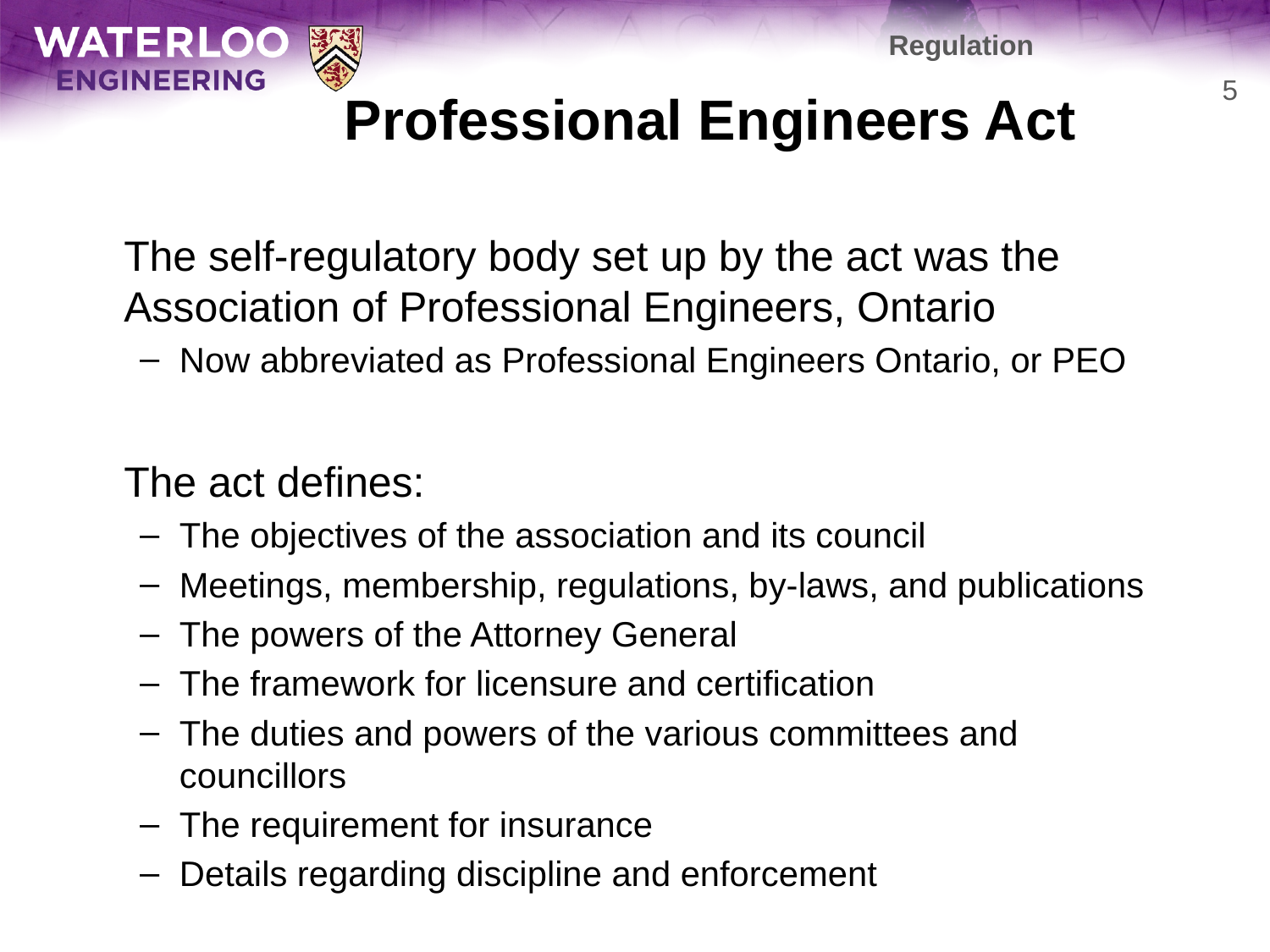

Regulation
# Professional Engineers Act
5
	The self-regulatory body set up by the act was the Association of Professional Engineers, Ontario
Now abbreviated as Professional Engineers Ontario, or PEO

	The act defines:
The objectives of the association and its council
Meetings, membership, regulations, by-laws, and publications
The powers of the Attorney General
The framework for licensure and certification
The duties and powers of the various committees and councillors
The requirement for insurance
Details regarding discipline and enforcement